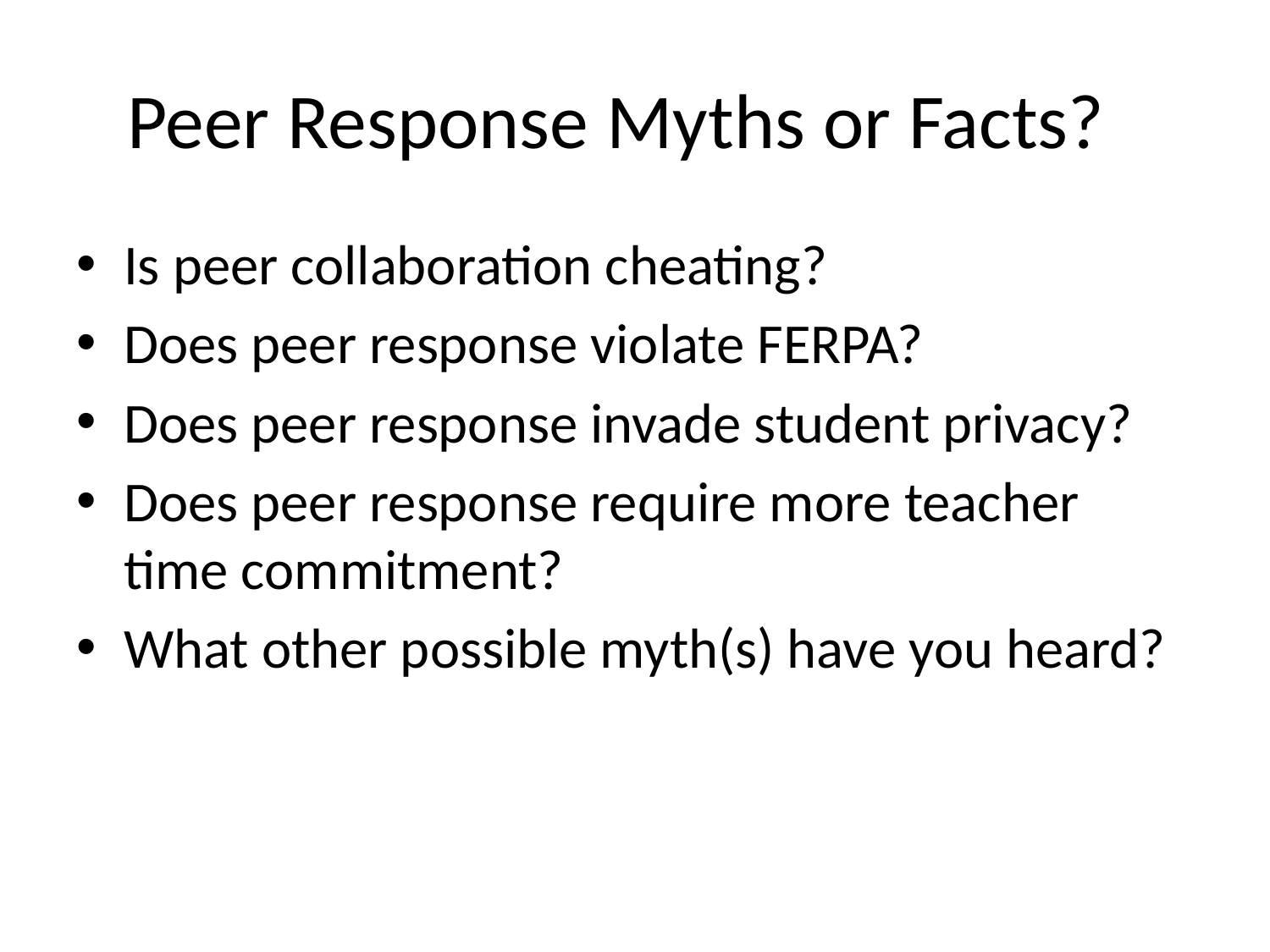

# Peer Response Myths or Facts?
Is peer collaboration cheating?
Does peer response violate FERPA?
Does peer response invade student privacy?
Does peer response require more teacher time commitment?
What other possible myth(s) have you heard?